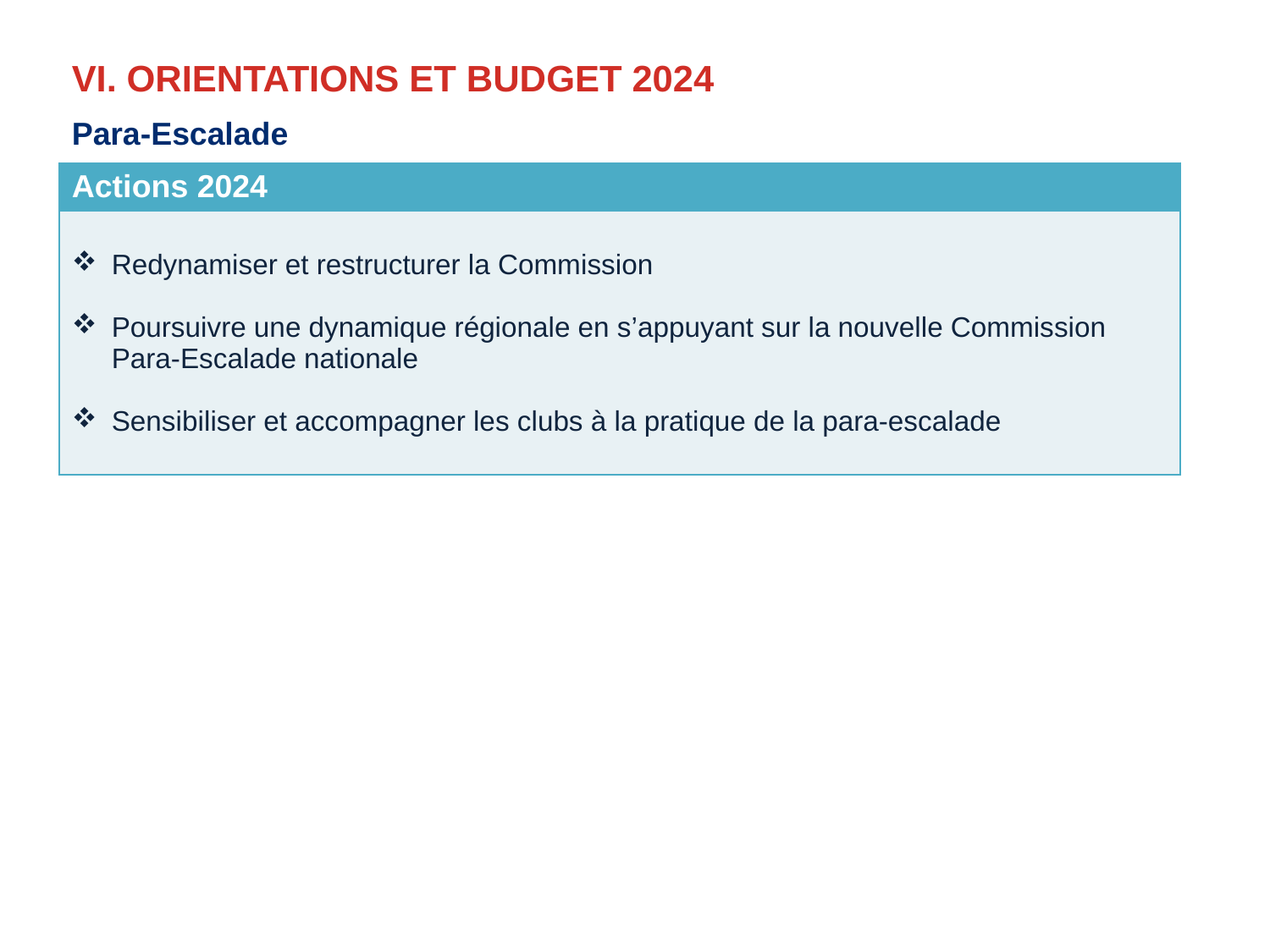

# VI. ORIENTATIONS ET BUDGET 2024
Para-Escalade
| Actions 2024 |
| --- |
| Redynamiser et restructurer la Commission Poursuivre une dynamique régionale en s’appuyant sur la nouvelle Commission Para-Escalade nationale Sensibiliser et accompagner les clubs à la pratique de la para-escalade |